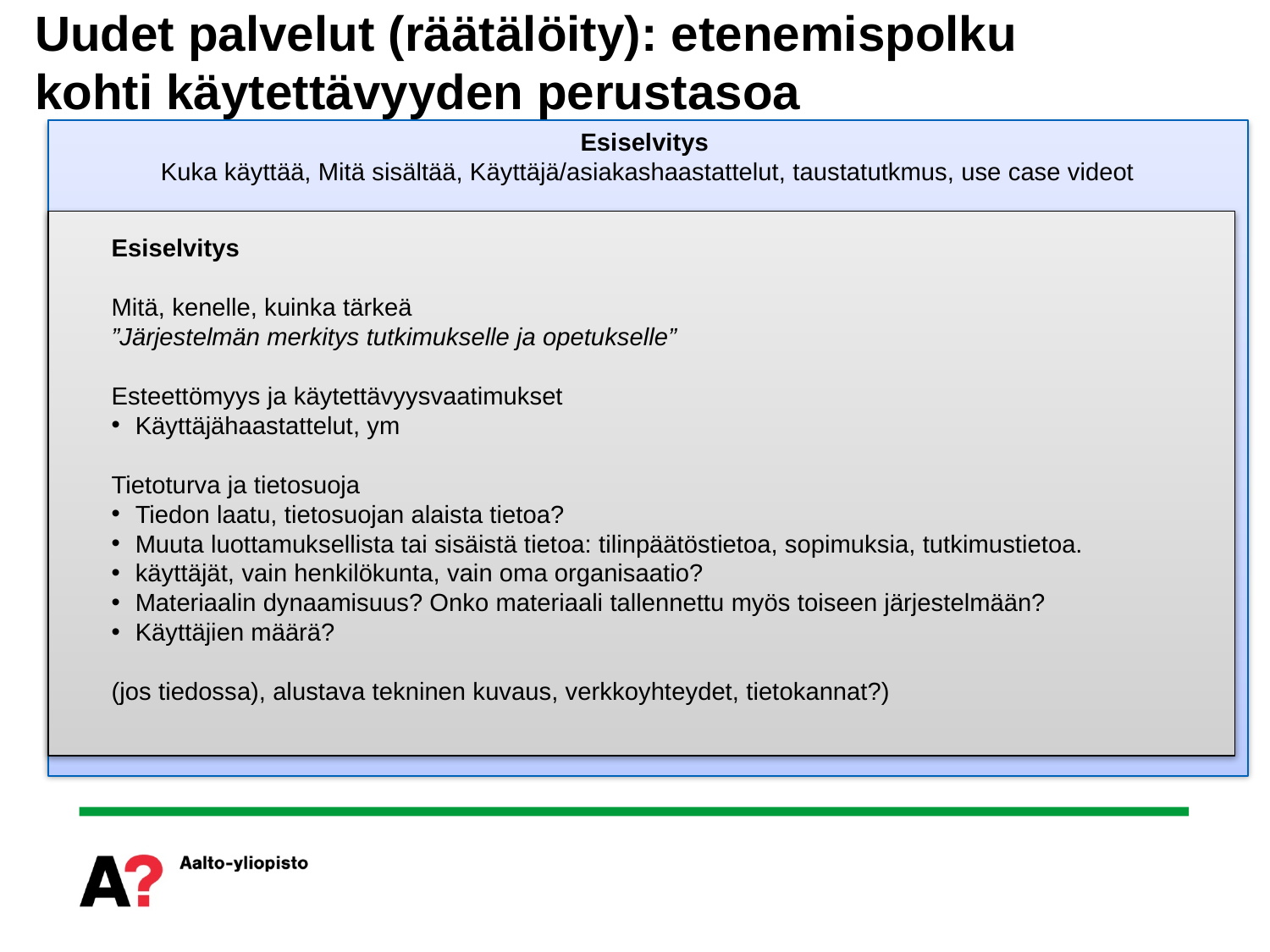

# Uudet palvelut (räätälöity): etenemispolku kohti käytettävyyden perustasoa
Esiselvitys
Kuka käyttää, Mitä sisältää, Käyttäjä/asiakashaastattelut, taustatutkmus, use case videot
Esiselvitys
Mitä, kenelle, kuinka tärkeä
”Järjestelmän merkitys tutkimukselle ja opetukselle”

Esteettömyys ja käytettävyysvaatimukset
Käyttäjähaastattelut, ym

Tietoturva ja tietosuoja
Tiedon laatu, tietosuojan alaista tietoa?
Muuta luottamuksellista tai sisäistä tietoa: tilinpäätöstietoa, sopimuksia, tutkimustietoa.
käyttäjät, vain henkilökunta, vain oma organisaatio?
Materiaalin dynaamisuus? Onko materiaali tallennettu myös toiseen järjestelmään?
Käyttäjien määrä?

(jos tiedossa), alustava tekninen kuvaus, verkkoyhteydet, tietokannat?)
a. Vaatimusmäärittelyt, tehdään yksityiskohtaiset konkreettiset vaatimuslistat
Huonot vaatimukset johtavat markkinaoikeuteen tai huonoon järjestelmään
b.Varsinainen kilpailutus, (valmistelu, kilpailutus – toimittajan valinta) (useita tapoja)
Neuvottelu menettely, hidas mutta voidaan paremmin vaikuttaa toimittajan valintaan
Normaalikilpailutus
EU kilpailutus

c. Valitun toimittajan kanssa järjestelmän testaus, auditointi, validointi, asennus
Toteutuksen käytettävyyden ja esteettömyyden auditointi